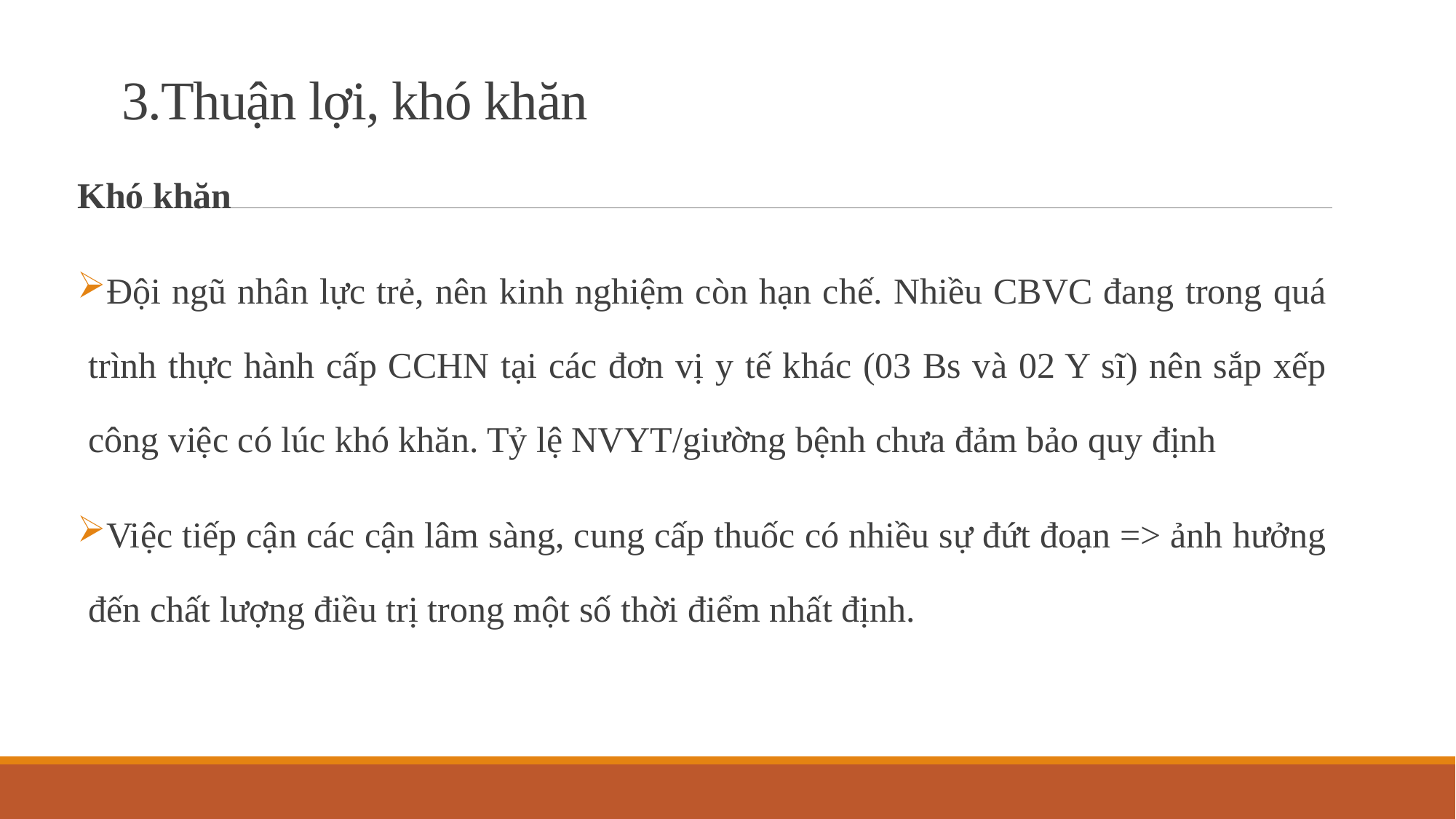

# 3.Thuận lợi, khó khăn
Khó khăn
Đội ngũ nhân lực trẻ, nên kinh nghiệm còn hạn chế. Nhiều CBVC đang trong quá trình thực hành cấp CCHN tại các đơn vị y tế khác (03 Bs và 02 Y sĩ) nên sắp xếp công việc có lúc khó khăn. Tỷ lệ NVYT/giường bệnh chưa đảm bảo quy định
Việc tiếp cận các cận lâm sàng, cung cấp thuốc có nhiều sự đứt đoạn => ảnh hưởng đến chất lượng điều trị trong một số thời điểm nhất định.